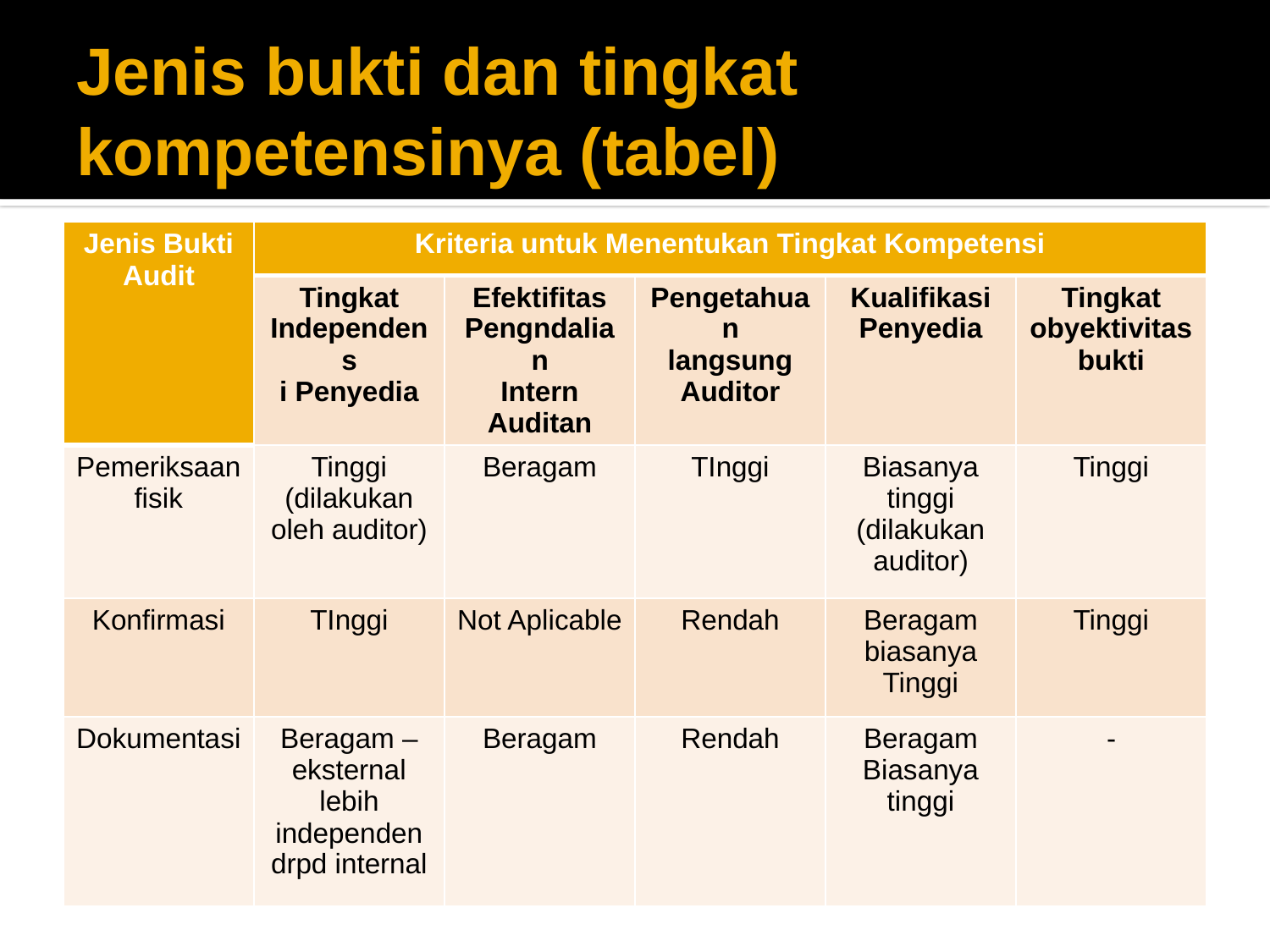

# Jenis bukti dan tingkat kompetensinya (tabel)
| Jenis Bukti Audit | Kriteria untuk Menentukan Tingkat Kompetensi |  |  |  |  |
| --- | --- | --- | --- | --- | --- |
|  | Tingkat Independens i Penyedia | Efektifitas Pengndalian Intern Auditan | Pengetahuan langsung Auditor | Kualifikasi Penyedia | Tingkat obyektivitas bukti |
| Pemeriksaan fisik | Tinggi (dilakukan oleh auditor) | Beragam | TInggi | Biasanya tinggi (dilakukan auditor) | Tinggi |
| Konfirmasi | TInggi | Not Aplicable | Rendah | Beragam biasanya Tinggi | Tinggi |
| Dokumentasi | Beragam – eksternal lebih independen drpd internal | Beragam | Rendah | Beragam Biasanya tinggi | - |